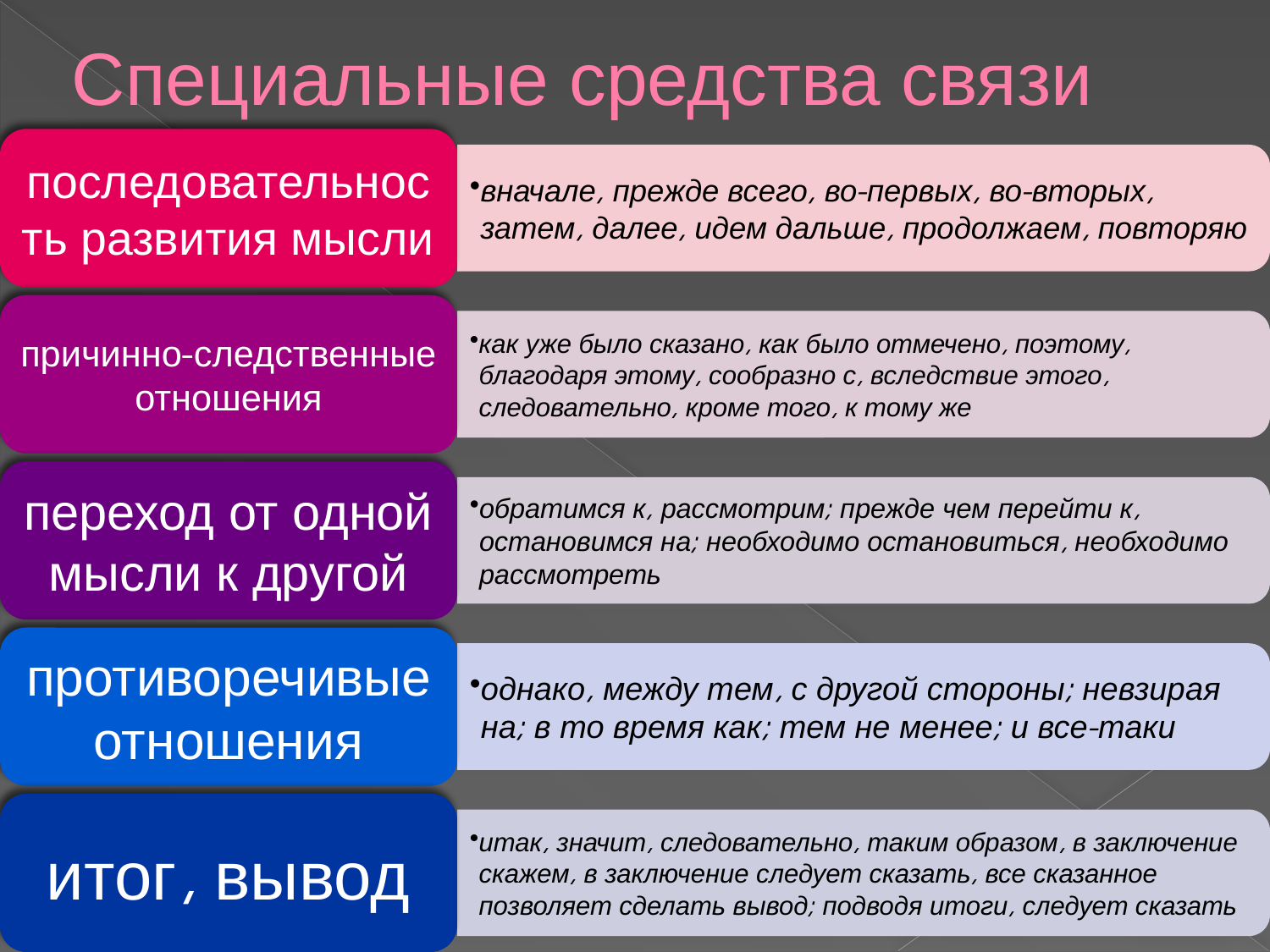

# Специальные средства связи
последовательность развития мысли
вначале, прежде всего, во-первых, во-вторых, затем, далее, идем дальше, продолжаем, повторяю
причинно-следственные отношения
как уже было сказано, как было отмечено, поэтому, благодаря этому, сообразно с, вследствие этого, следовательно, кроме того, к тому же
переход от одной мысли к другой
обратимся к, рассмотрим; прежде чем перейти к, остановимся на; необходимо остановиться, необходимо рассмотреть
однако, между тем, с другой стороны; невзирая на; в то время как; тем не менее; и все-таки
противоречивые отношения
итог, вывод
итак, значит, следовательно, таким образом, в заключение скажем, в заключение следует сказать, все сказанное позволяет сделать вывод; подводя итоги, следует сказать